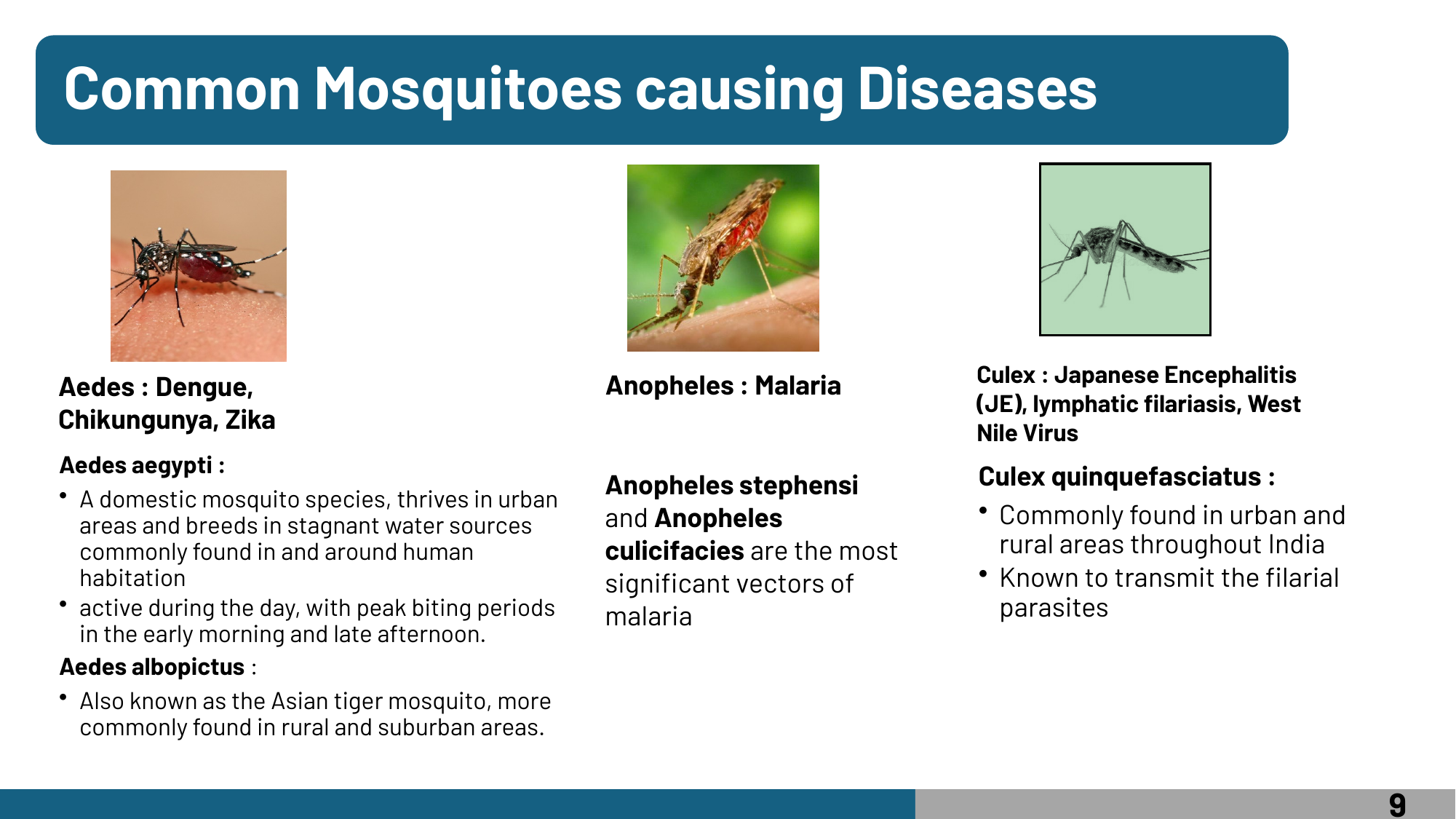

Common Mosquitoes causing Diseases
Aedes : Dengue, Chikungunya, Zika
Aedes aegypti :
A domestic mosquito species, thrives in urban areas and breeds in stagnant water sources commonly found in and around human habitation
active during the day, with peak biting periods in the early morning and late afternoon.
Aedes albopictus :
Also known as the Asian tiger mosquito, more commonly found in rural and suburban areas.
Anopheles : Malaria
Anopheles stephensi and Anopheles culicifacies are the most significant vectors of malaria
Culex : Japanese Encephalitis (JE), lymphatic filariasis, West Nile Virus
Culex quinquefasciatus :
Commonly found in urban and rural areas throughout India
Known to transmit the filarial parasites
9